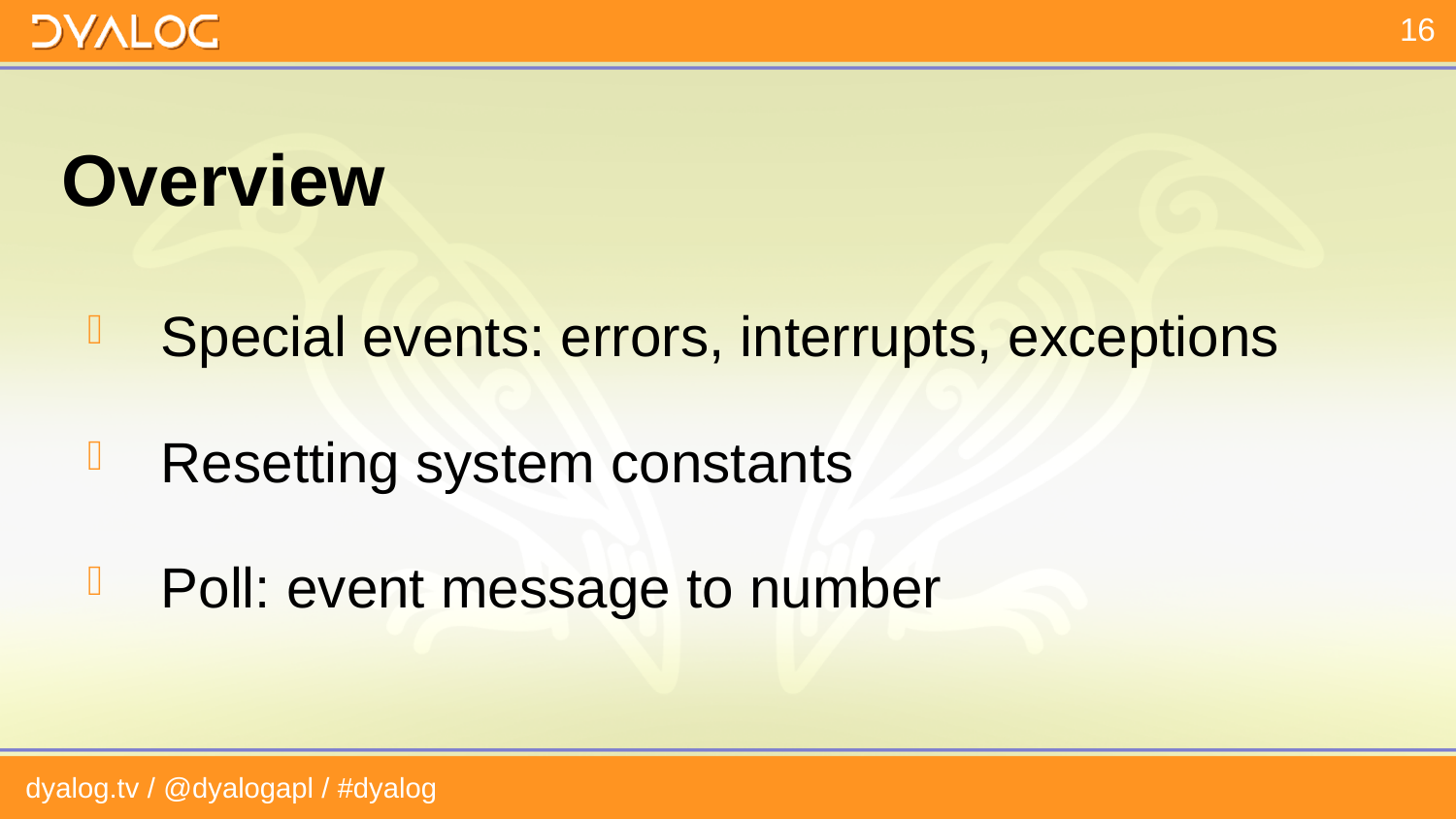

# Overview
Special events: errors, interrupts, exceptions
Resetting system constants
Poll: event message to number